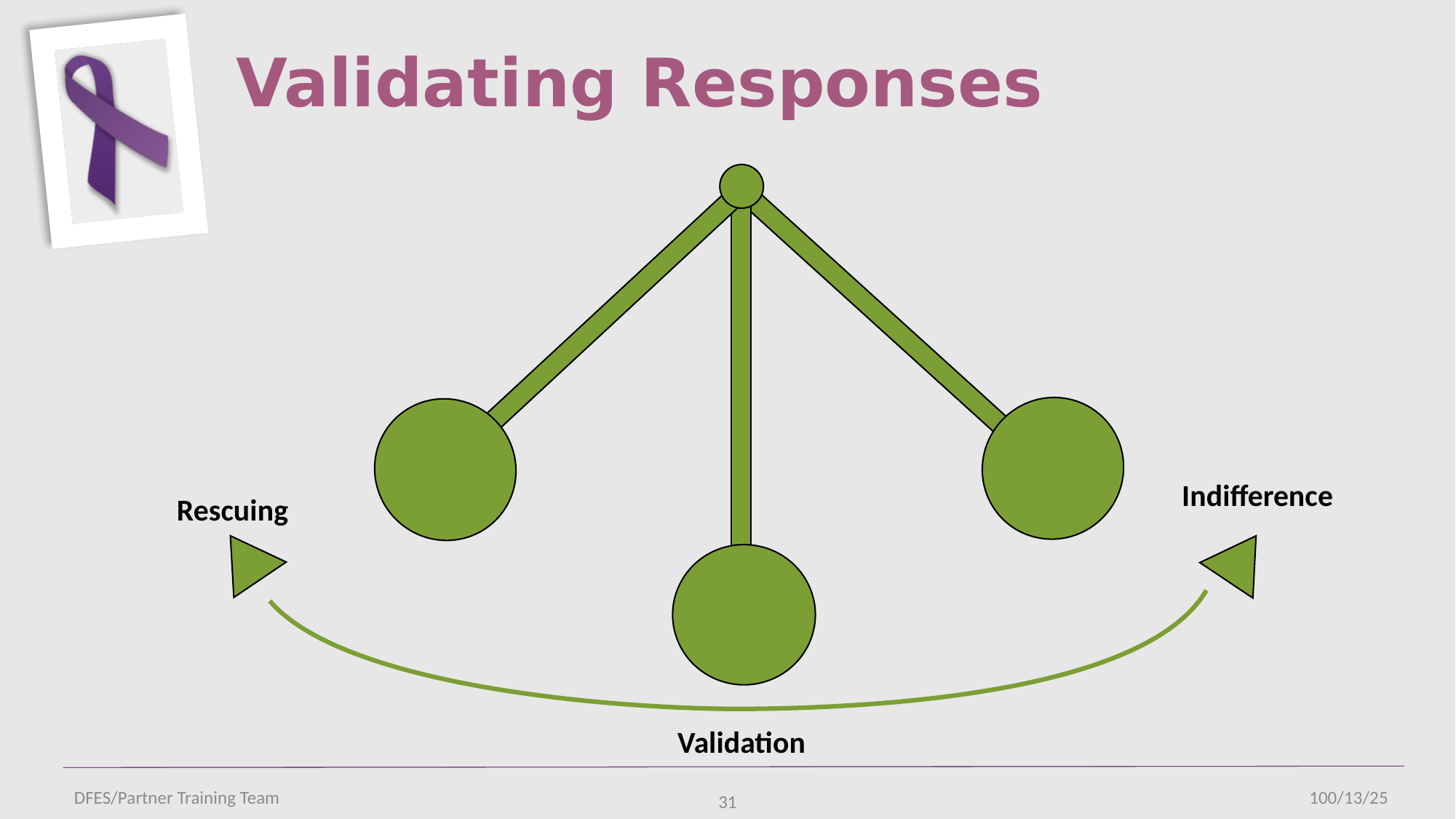

# Validating Responses

Indifference
Rescuing

Validation
DFES/Partner Training Team
100/13/25
31